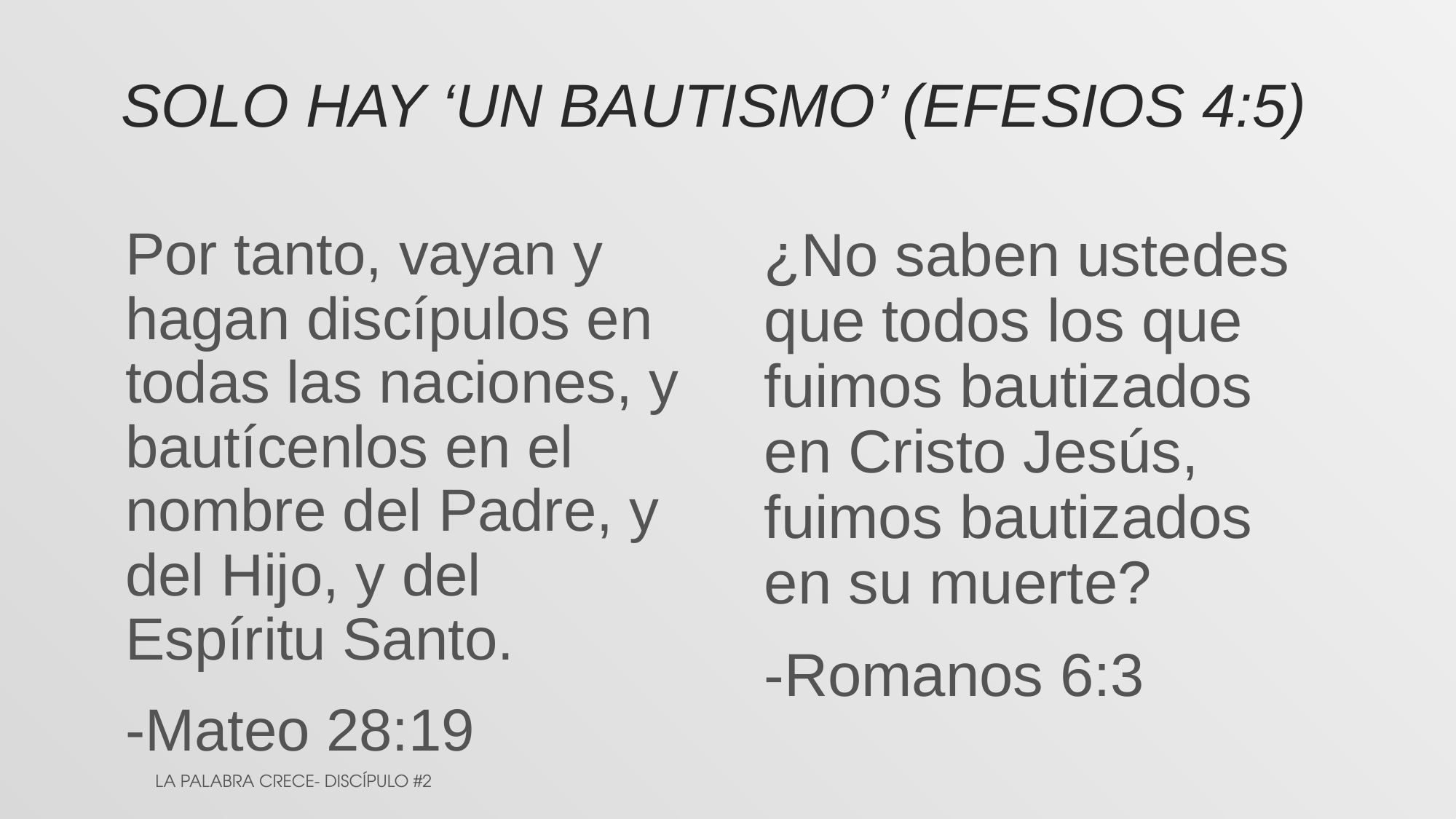

# Solo hay ‘un bautismo’ (Efesios 4:5)
Por tanto, vayan y hagan discípulos en todas las naciones, y bautícenlos en el nombre del Padre, y del Hijo, y del Espíritu Santo.
-Mateo 28:19
¿No saben ustedes que todos los que fuimos bautizados en Cristo Jesús, fuimos bautizados en su muerte?
-Romanos 6:3
La Palabra Crece- Discípulo #2